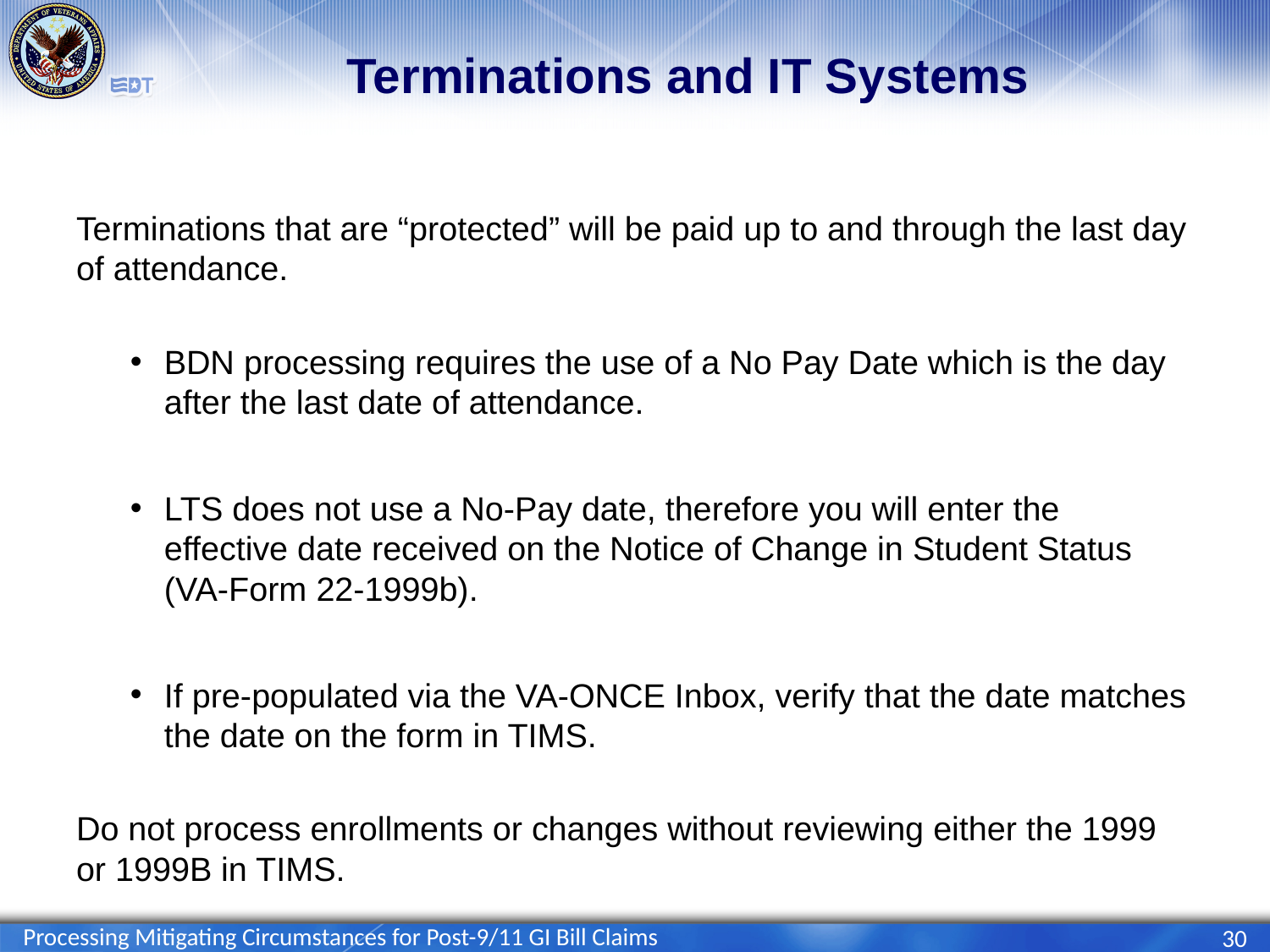

# Terminations and IT Systems
Terminations that are “protected” will be paid up to and through the last day of attendance.

BDN processing requires the use of a No Pay Date which is the day after the last date of attendance.

LTS does not use a No-Pay date, therefore you will enter the effective date received on the Notice of Change in Student Status (VA-Form 22-1999b).

If pre-populated via the VA-ONCE Inbox, verify that the date matches the date on the form in TIMS.

Do not process enrollments or changes without reviewing either the 1999 or 1999B in TIMS.
Processing Mitigating Circumstances for Post-9/11 GI Bill Claims

30